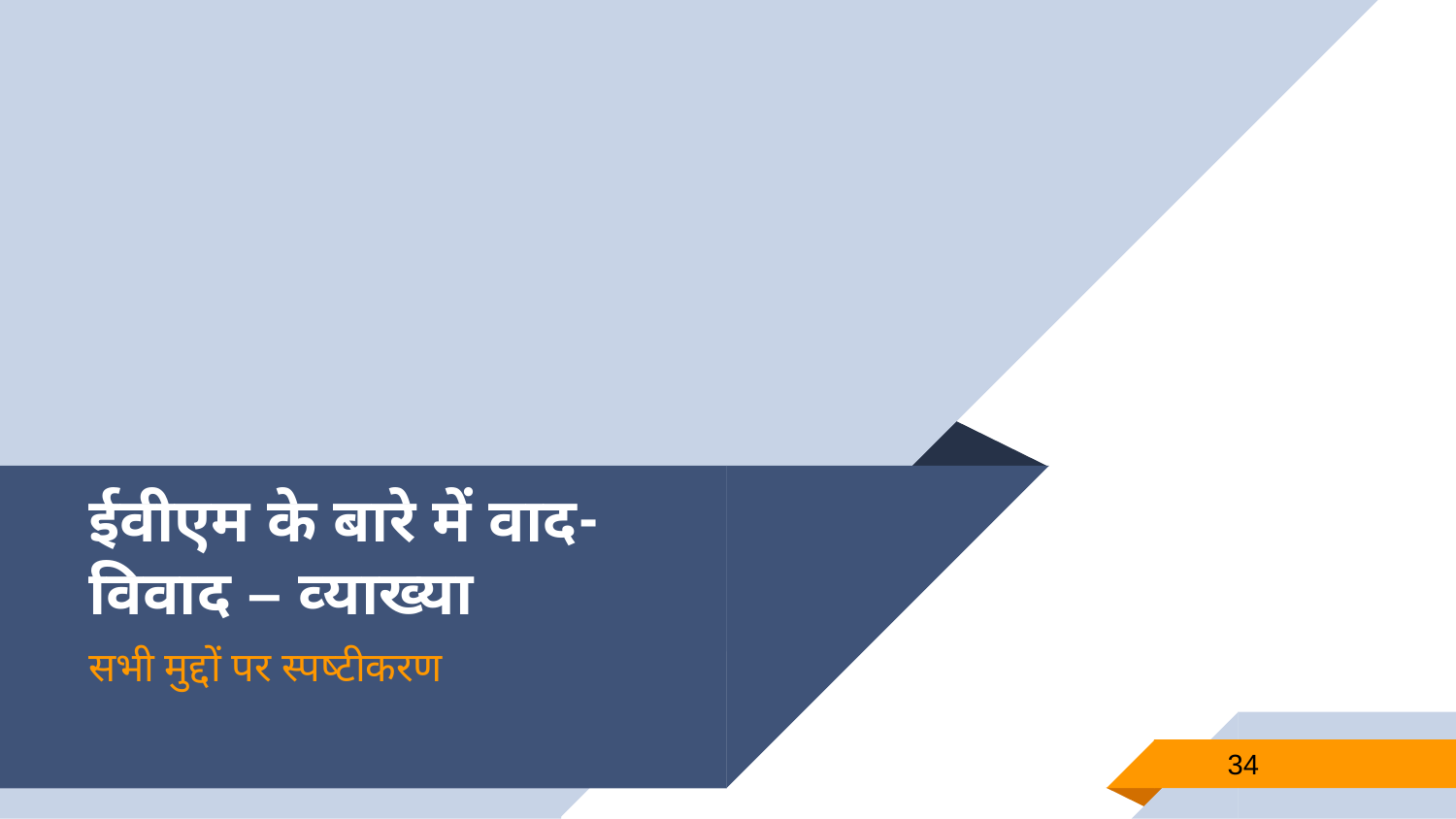

# ईवीएम के बारे में वाद-विवाद – व्‍याख्‍या
सभी मुद्दों पर स्‍पष्‍टीकरण
34